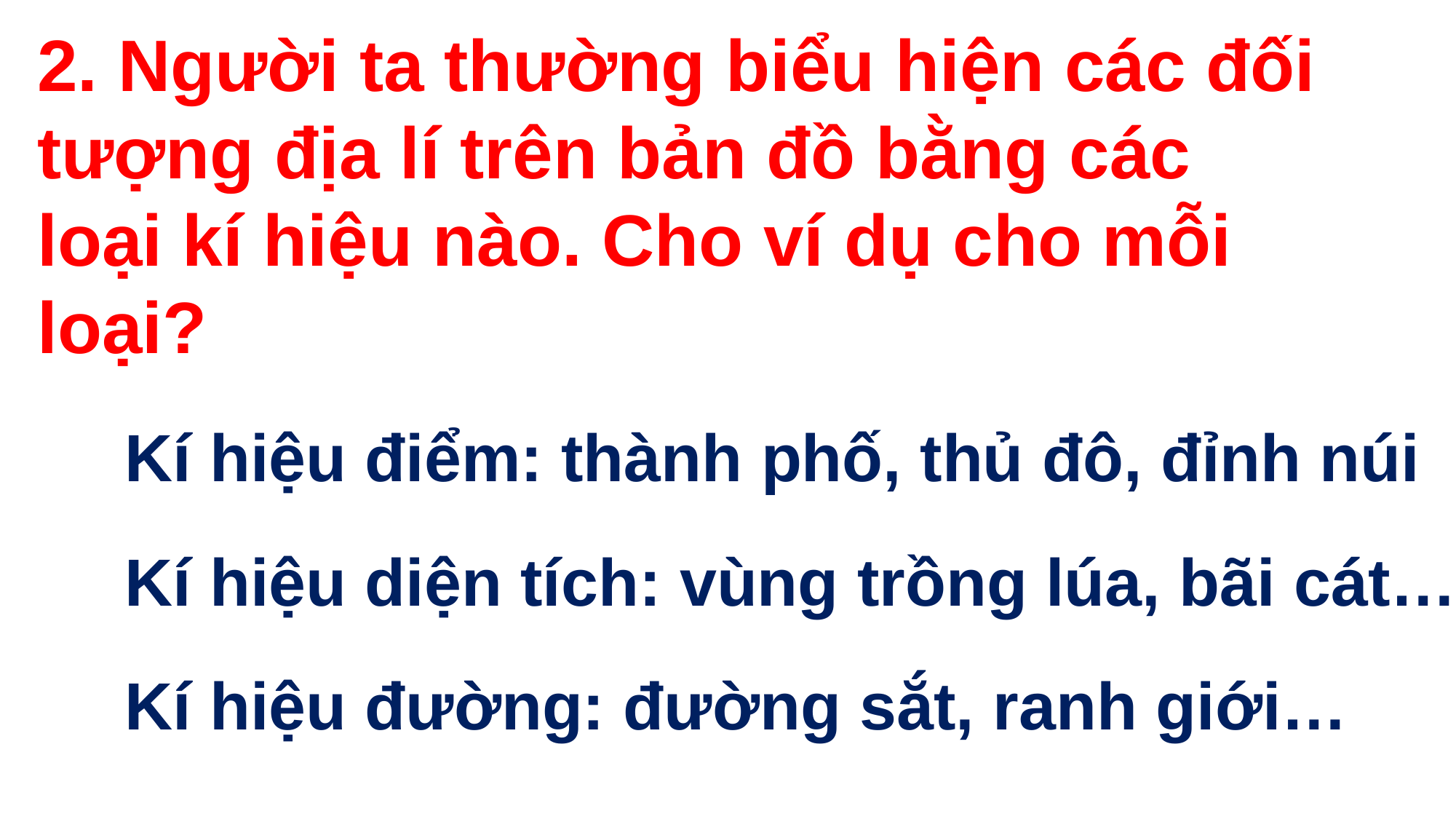

2. Người ta thường biểu hiện các đối tượng địa lí trên bản đồ bằng các loại kí hiệu nào. Cho ví dụ cho mỗi loại?
 Kí hiệu điểm: thành phố, thủ đô, đỉnh núi
 Kí hiệu diện tích: vùng trồng lúa, bãi cát…
 Kí hiệu đường: đường sắt, ranh giới…